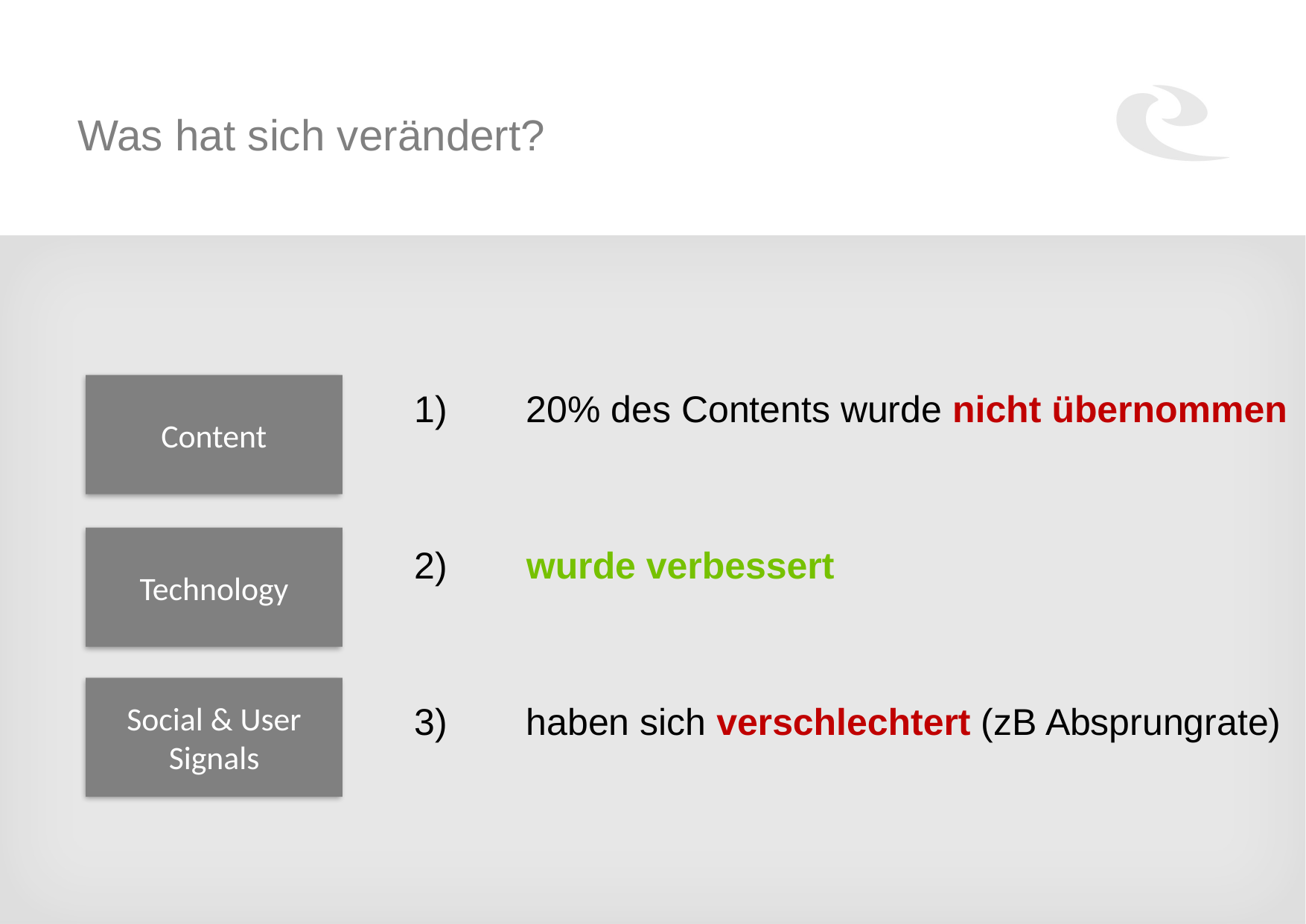

# Was hat sich verändert?
Content
1) 	20% des Contents wurde nicht übernommen

2) 	wurde verbessert

3) 	haben sich verschlechtert (zB Absprungrate)
Technology
Social & User Signals